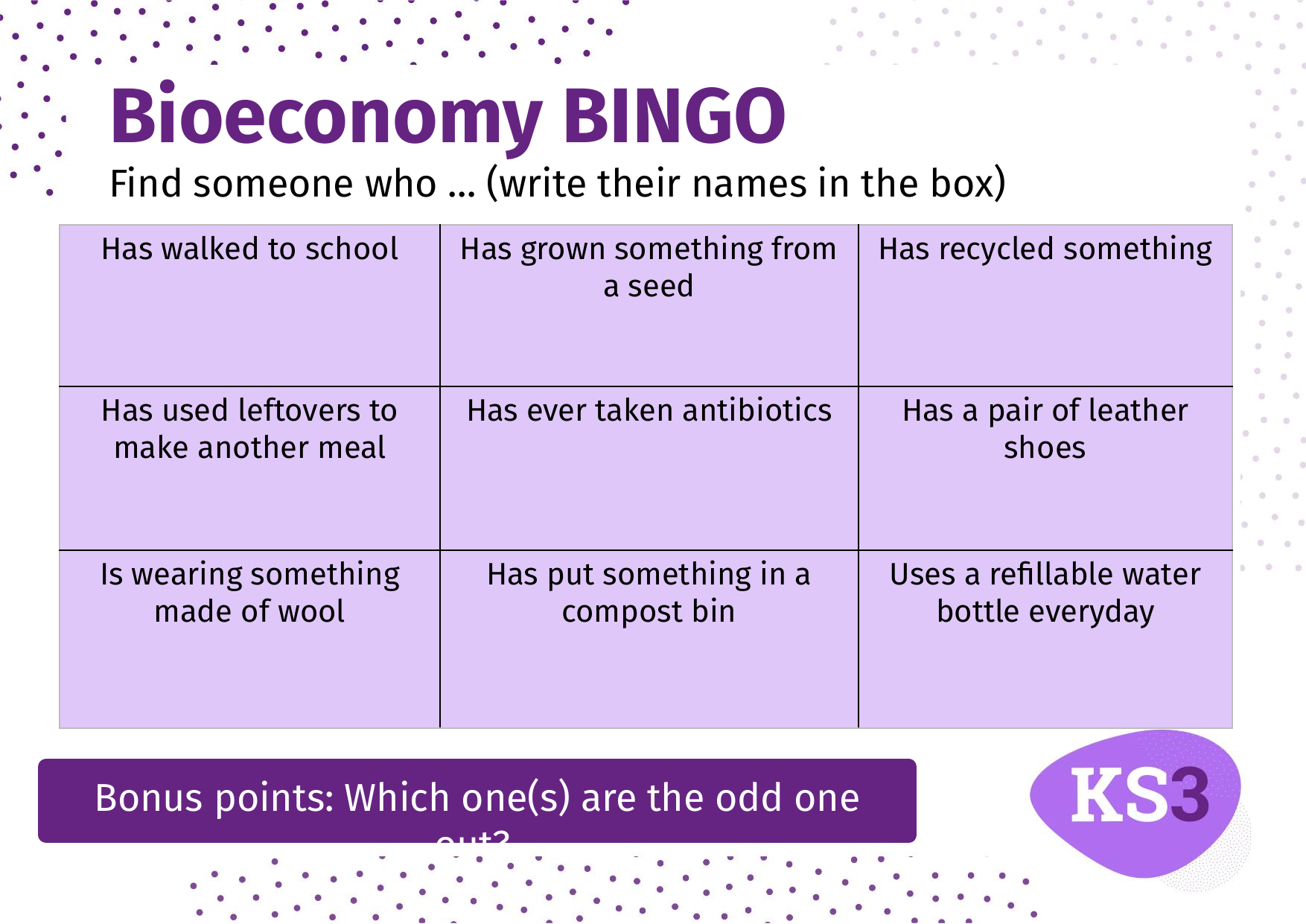

# Bioeconomy BINGO
Find someone who … (write their names in the box)
| Has walked to school | Has grown something from a seed | Has recycled something |
| --- | --- | --- |
| Has used leftovers to make another meal | Has ever taken antibiotics | Has a pair of leather shoes |
| Is wearing something made of wool | Has put something in a compost bin | Uses a refillable water bottle everyday |
Bonus points: Which one(s) are the odd one out?